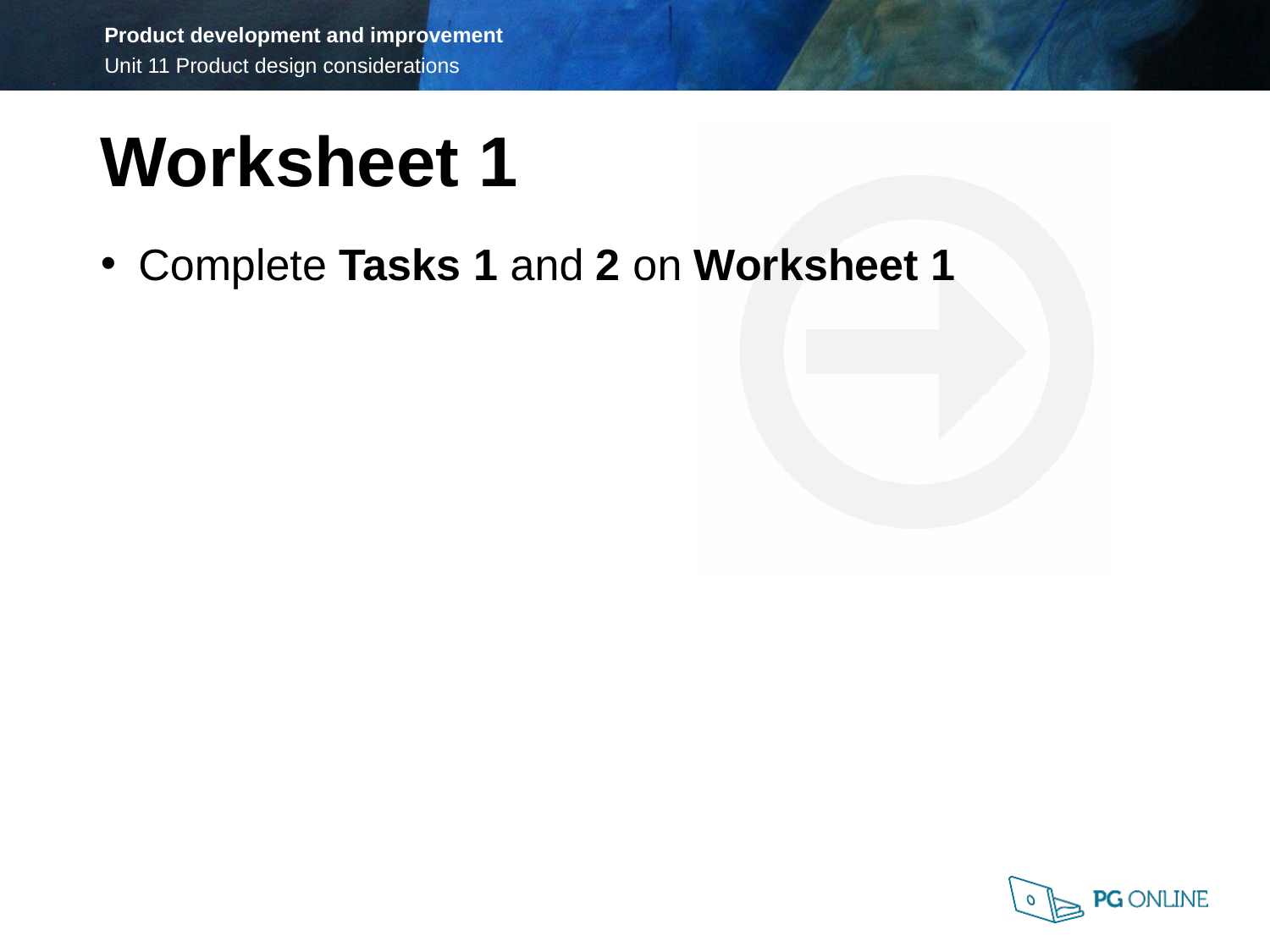

Worksheet 1
Complete Tasks 1 and 2 on Worksheet 1